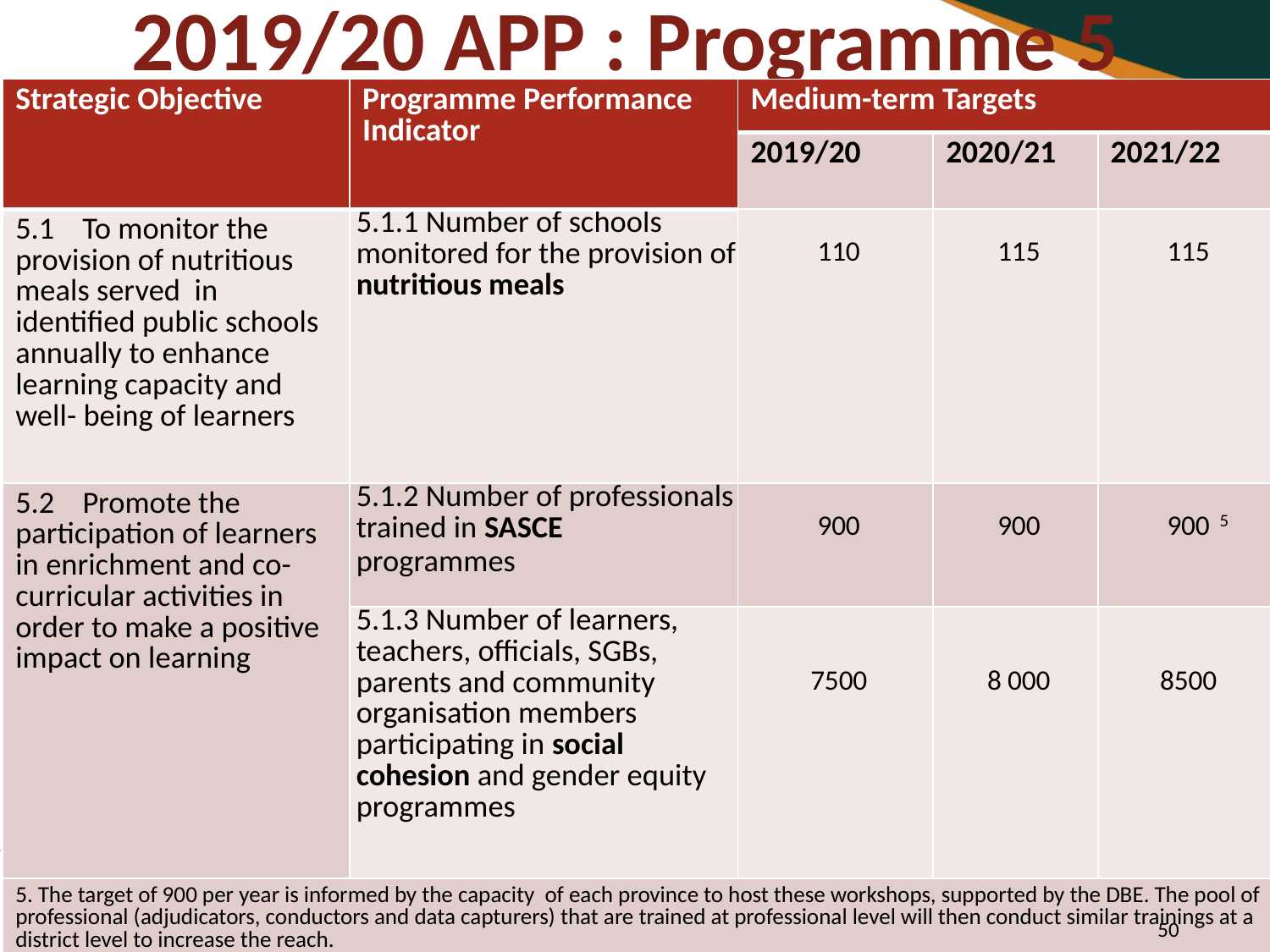

# 2019/20 APP : Programme 5
| Strategic Objective | Programme Performance Indicator | Medium-term Targets |  |  |
| --- | --- | --- | --- | --- |
|  |  | 2019/20 | 2020/21 | 2021/22 |
| 5.1 To monitor the provision of nutritious meals served in identified public schools annually to enhance learning capacity and well- being of learners | 5.1.1 Number of schools monitored for the provision of nutritious meals | 110 | 115 | 115 |
| 5.2 Promote the participation of learners in enrichment and co-curricular activities in order to make a positive impact on learning | 5.1.2 Number of professionals trained in SASCE programmes | 900 | 900 | 900 |
|  | 5.1.3 Number of learners, teachers, officials, SGBs, parents and community organisation members participating in social cohesion and gender equity programmes | 7500 | 8 000 | 8500 |
| 5. The target of 900 per year is informed by the capacity of each province to host these workshops, supported by the DBE. The pool of professional (adjudicators, conductors and data capturers) that are trained at professional level will then conduct similar trainings at a district level to increase the reach. |  |  |  |  |
5
50